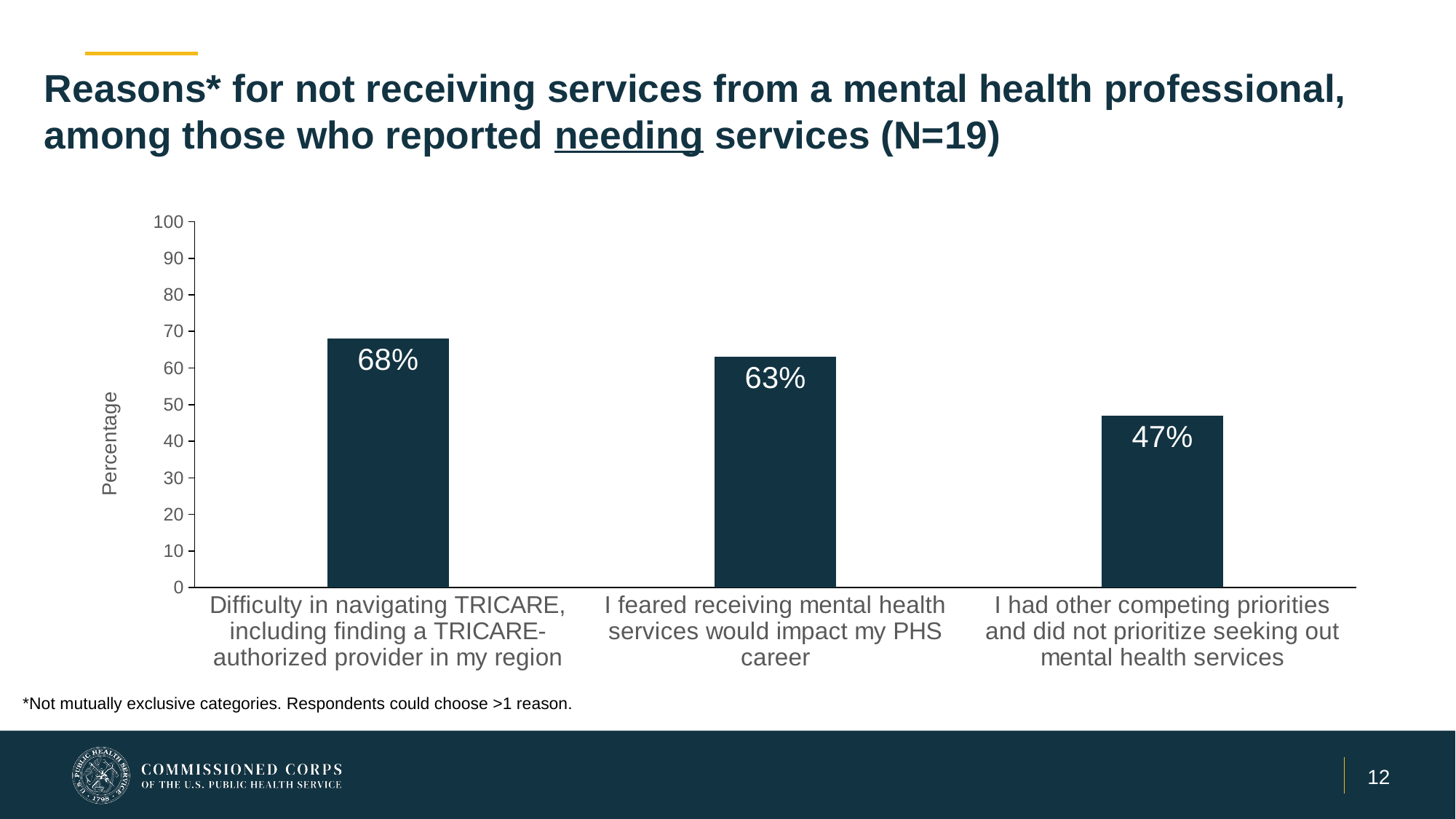

# Reasons* for not receiving services from a mental health professional, among those who reported needing services (N=19)

### Chart

| Category | Series 1 |
|---|---|
| Difficulty in navigating TRICARE, including finding a TRICARE-authorized provider in my region | 68.0 |
| I feared receiving mental health services would impact my PHS career | 63.0 |
| I had other competing priorities and did not prioritize seeking out mental health services | 47.0 |
*Not mutually exclusive categories. Respondents could choose >1 reason.